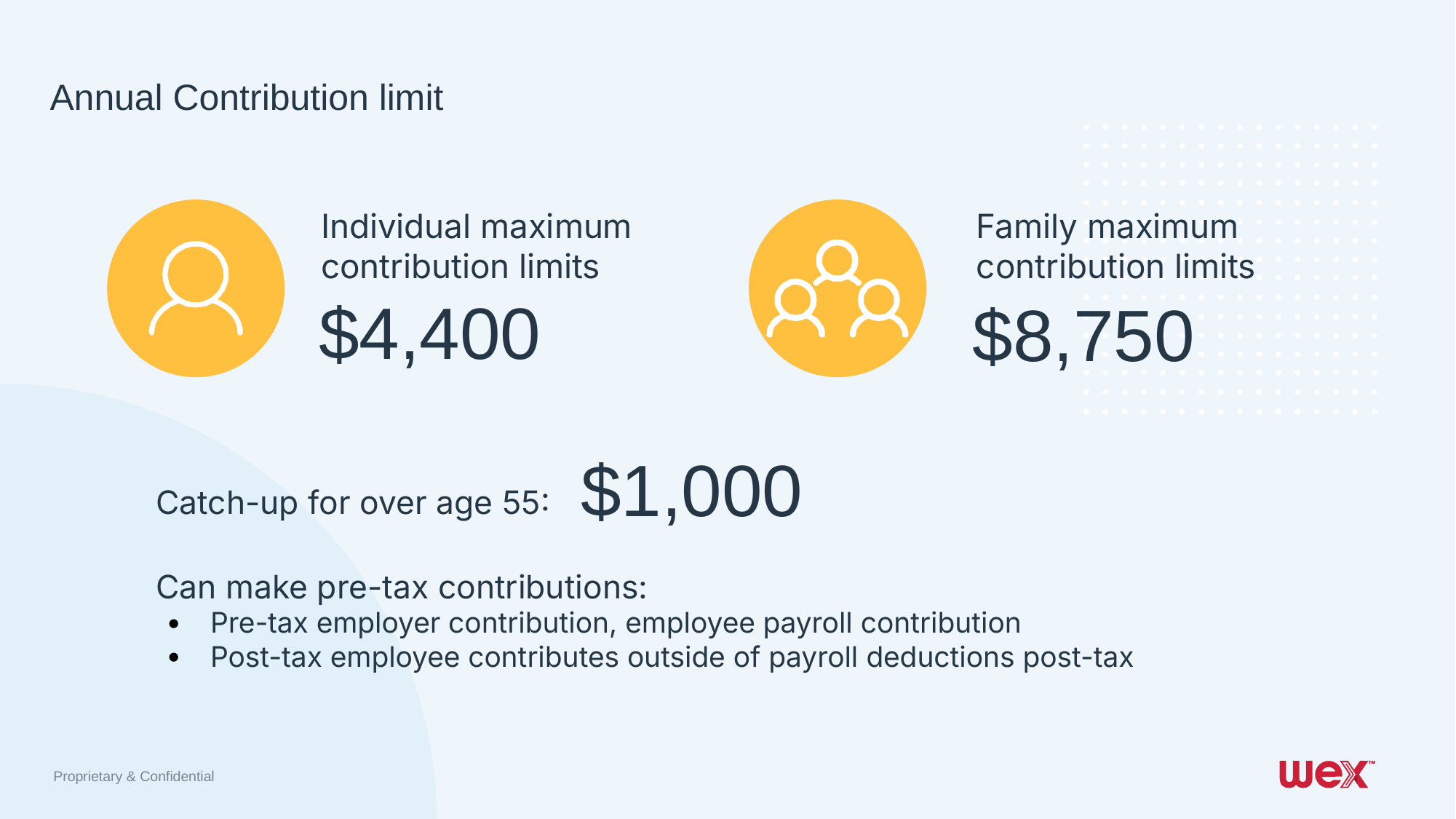

# Annual Contribution limit

Individual maximum contribution limits

Family maximum contribution limits

$8,750
$4,400
$1,000
Catch-up for over age 55:
Can make pre-tax contributions:
Pre-tax employer contribution, employee payroll contribution
Post-tax employee contributes outside of payroll deductions post-tax